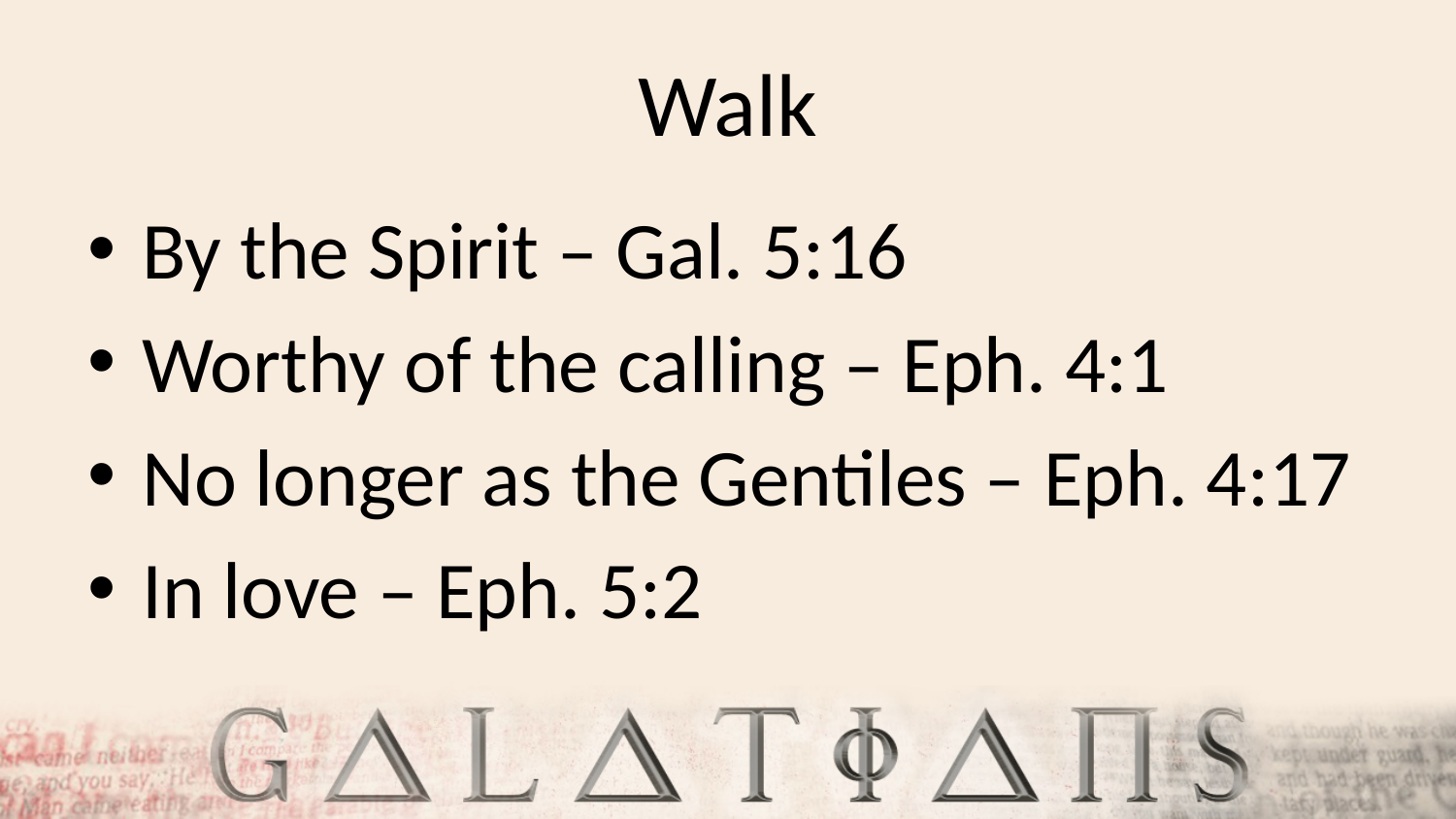

# Walk
By the Spirit – Gal. 5:16
Worthy of the calling – Eph. 4:1
No longer as the Gentiles – Eph. 4:17
In love – Eph. 5:2